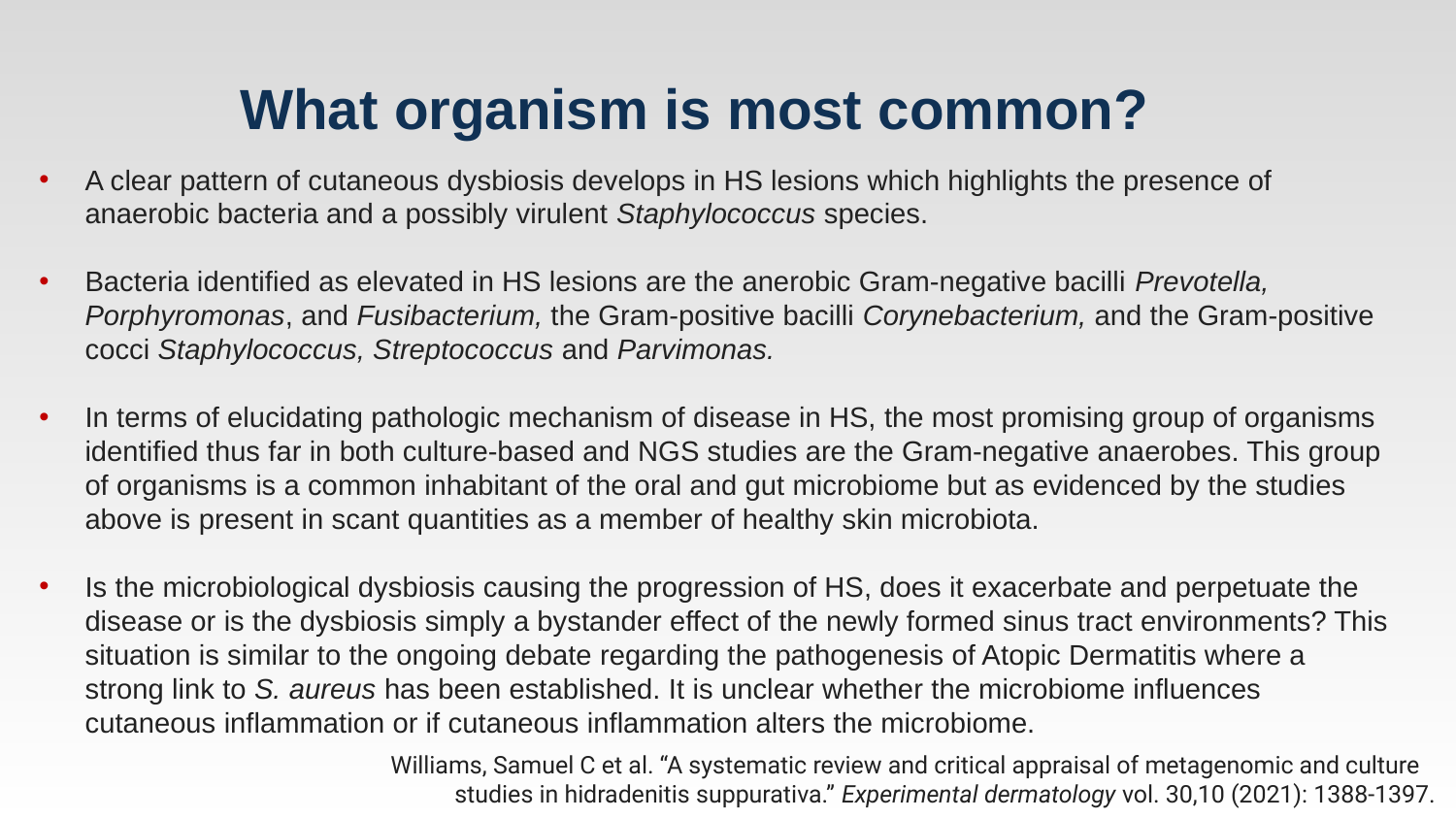

# What organism is most common?
A clear pattern of cutaneous dysbiosis develops in HS lesions which highlights the presence of anaerobic bacteria and a possibly virulent Staphylococcus species.

Bacteria identified as elevated in HS lesions are the anerobic Gram-negative bacilli Prevotella, Porphyromonas, and Fusibacterium, the Gram-positive bacilli Corynebacterium, and the Gram-positive cocci Staphylococcus, Streptococcus and Parvimonas.
In terms of elucidating pathologic mechanism of disease in HS, the most promising group of organisms identified thus far in both culture-based and NGS studies are the Gram-negative anaerobes. This group of organisms is a common inhabitant of the oral and gut microbiome but as evidenced by the studies above is present in scant quantities as a member of healthy skin microbiota.

Is the microbiological dysbiosis causing the progression of HS, does it exacerbate and perpetuate the disease or is the dysbiosis simply a bystander effect of the newly formed sinus tract environments? This situation is similar to the ongoing debate regarding the pathogenesis of Atopic Dermatitis where a strong link to S. aureus has been established. It is unclear whether the microbiome influences cutaneous inflammation or if cutaneous inflammation alters the microbiome.

Williams, Samuel C et al. “A systematic review and critical appraisal of metagenomic and culture studies in hidradenitis suppurativa.” Experimental dermatology vol. 30,10 (2021): 1388-1397.